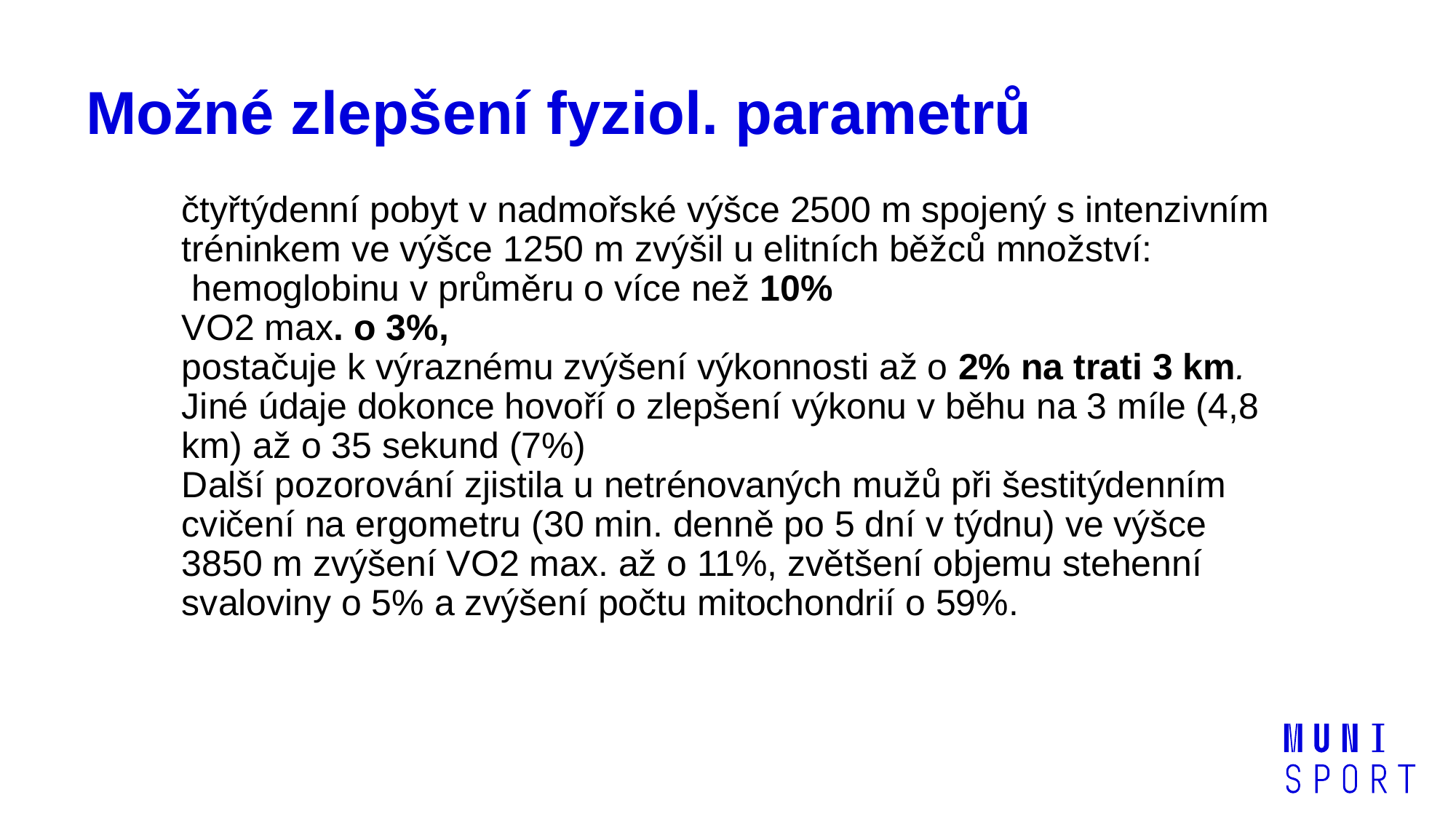

# Možné zlepšení fyziol. parametrů
čtyřtýdenní pobyt v nadmořské výšce 2500 m spojený s intenzivním tréninkem ve výšce 1250 m zvýšil u elitních běžců množství:
 hemoglobinu v průměru o více než 10%
VO2 max. o 3%,
postačuje k výraznému zvýšení výkonnosti až o 2% na trati 3 km.
Jiné údaje dokonce hovoří o zlepšení výkonu v běhu na 3 míle (4,8 km) až o 35 sekund (7%)
Další pozorování zjistila u netrénovaných mužů při šestitýdenním cvičení na ergometru (30 min. denně po 5 dní v týdnu) ve výšce 3850 m zvýšení VO2 max. až o 11%, zvětšení objemu stehenní svaloviny o 5% a zvýšení počtu mitochondrií o 59%.